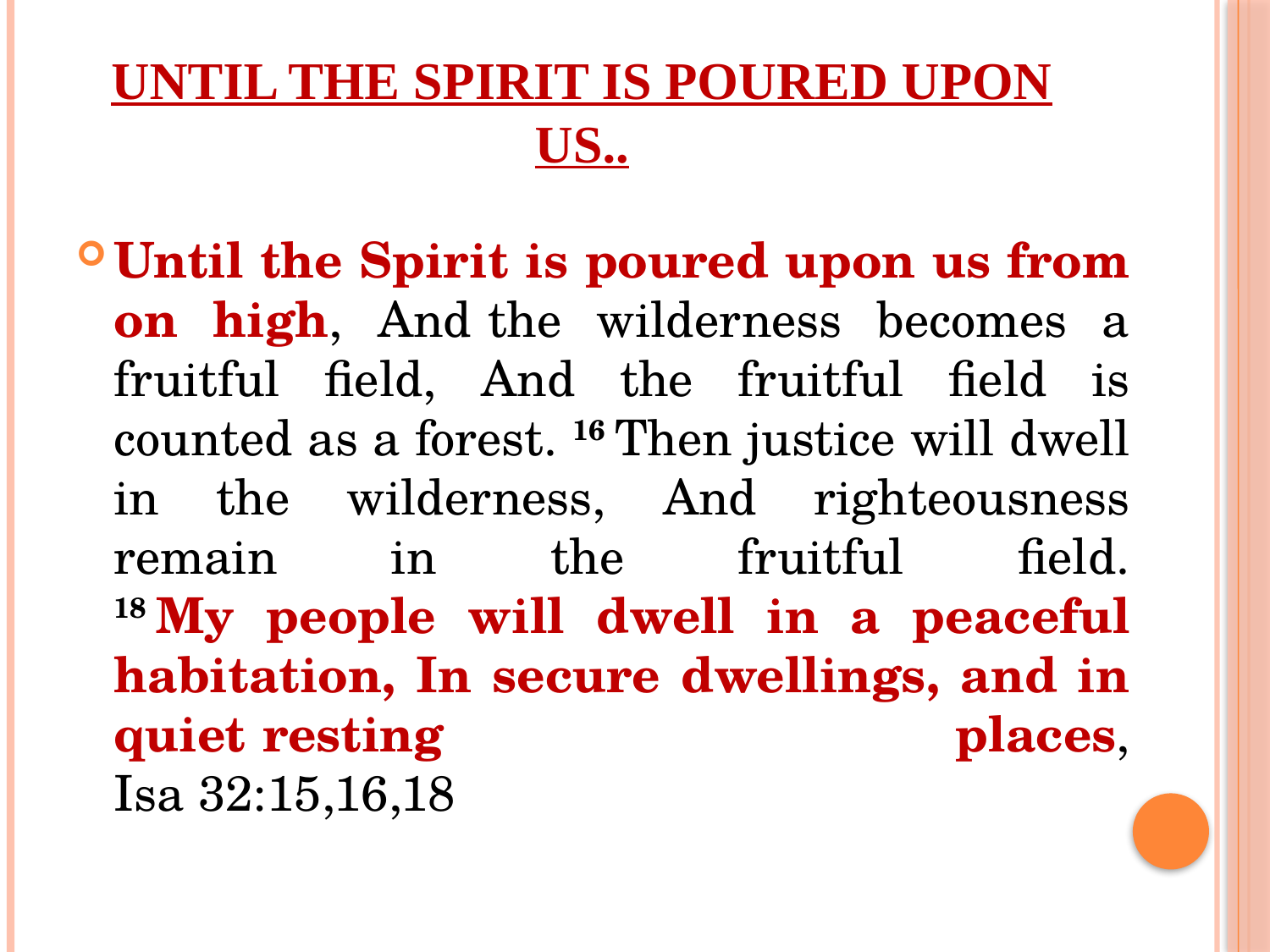

# Until the Spirit is poured upon us..
Until the Spirit is poured upon us from on high, And the wilderness becomes a fruitful field, And the fruitful field is counted as a forest. 16 Then justice will dwell in the wilderness, And righteousness remain in the fruitful field.
18 My people will dwell in a peaceful habitation, In secure dwellings, and in quiet resting places,
Isa 32:15,16,18